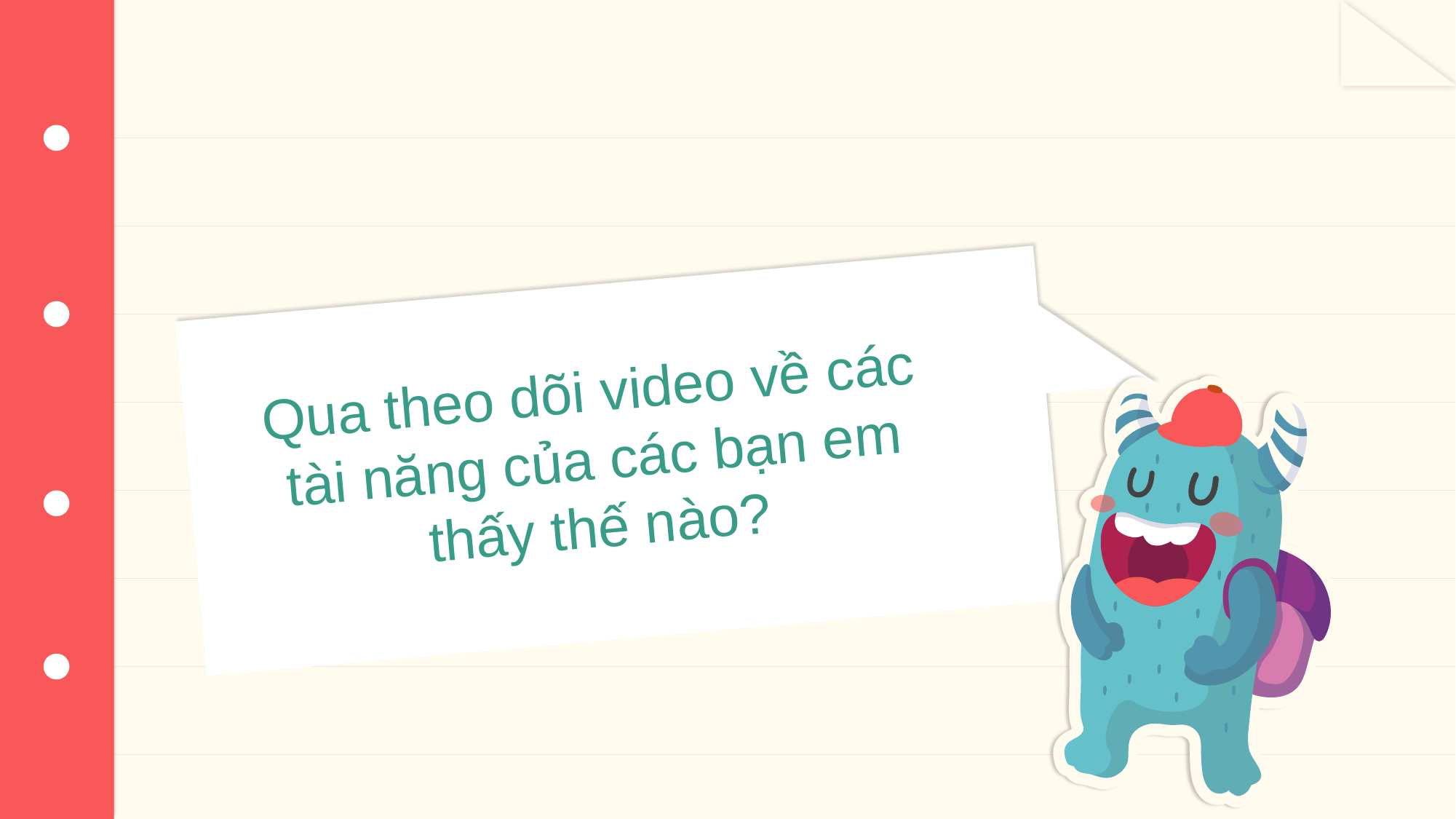

Qua theo dõi video về các tài năng của các bạn em thấy thế nào?

#